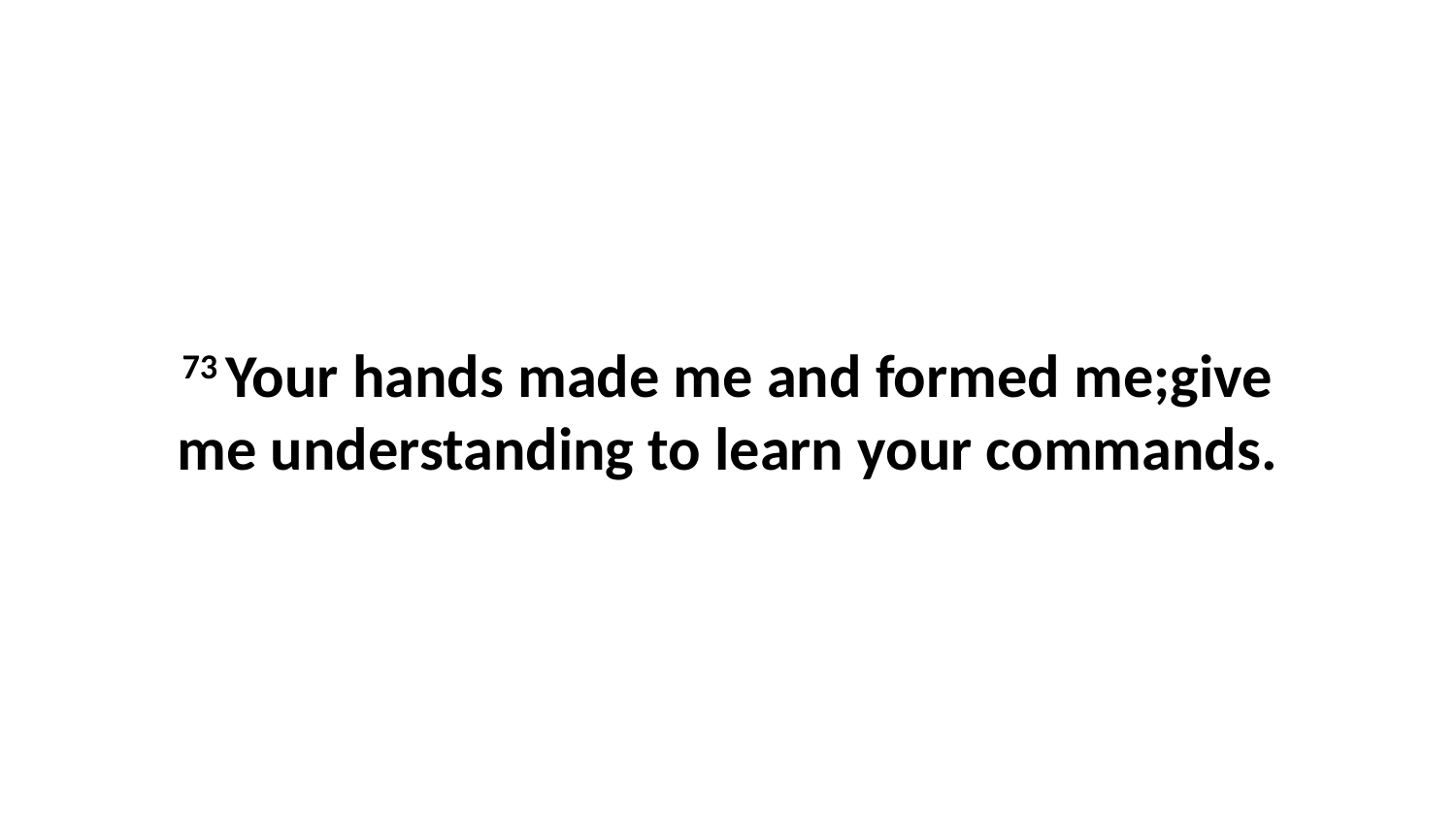

73 Your hands made me and formed me;give me understanding to learn your commands.